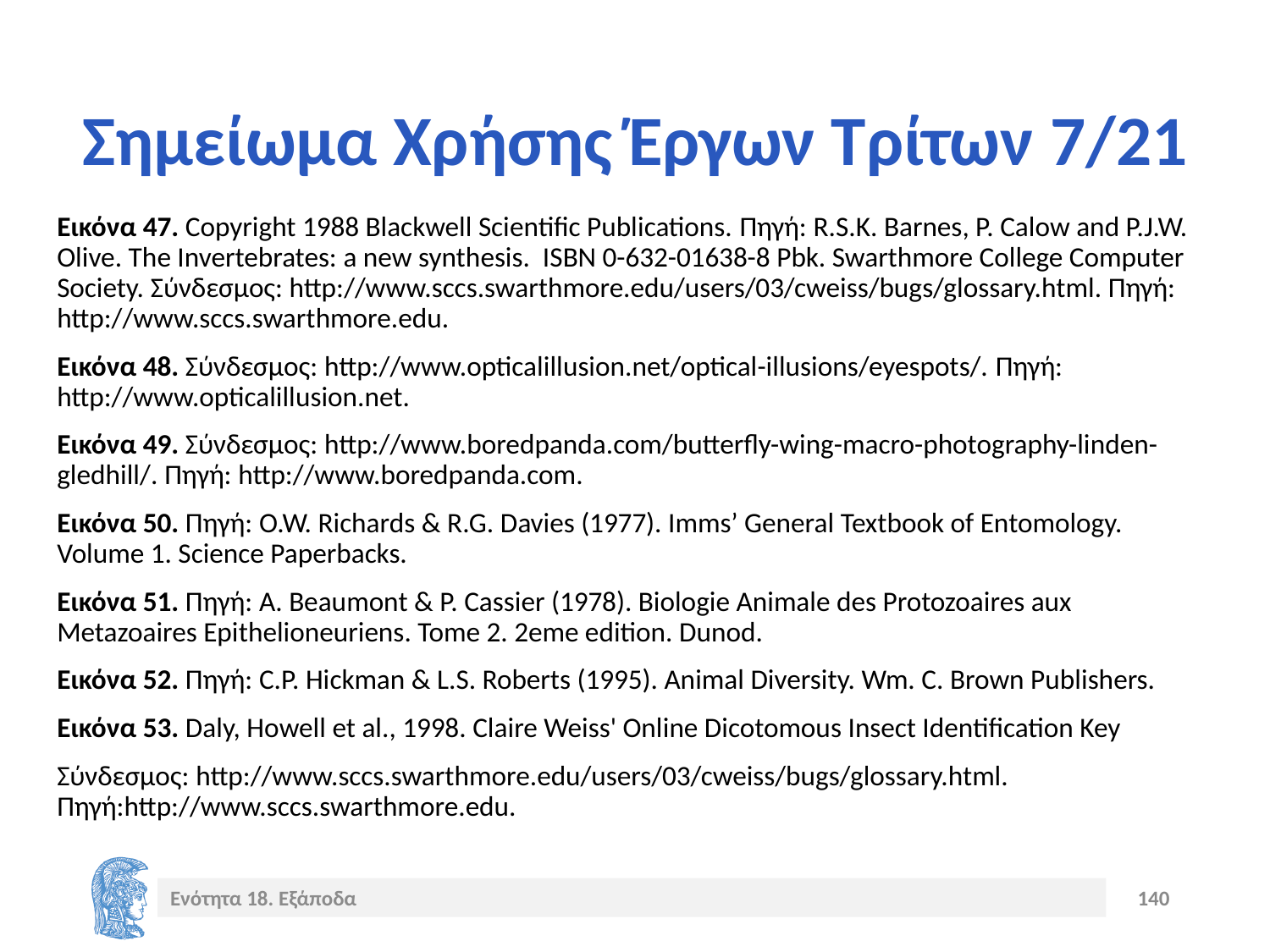

# Σημείωμα Χρήσης Έργων Τρίτων 7/21
Εικόνα 47. Copyright 1988 Blackwell Scientific Publications. Πηγή: R.S.K. Barnes, P. Calow and P.J.W. Olive. The Invertebrates: a new synthesis.  ISBN 0-632-01638-8 Pbk. Swarthmore College Computer Society. Σύνδεσμος: http://www.sccs.swarthmore.edu/users/03/cweiss/bugs/glossary.html. Πηγή: http://www.sccs.swarthmore.edu.
Εικόνα 48. Σύνδεσμος: http://www.opticalillusion.net/optical-illusions/eyespots/. Πηγή: http://www.opticalillusion.net.
Εικόνα 49. Σύνδεσμος: http://www.boredpanda.com/butterfly-wing-macro-photography-linden-gledhill/. Πηγή: http://www.boredpanda.com.
Εικόνα 50. Πηγή: O.W. Richards & R.G. Davies (1977). Imms’ General Textbook of Entomology. Volume 1. Science Paperbacks.
Εικόνα 51. Πηγή: A. Beaumont & P. Cassier (1978). Biologie Animale des Protozoaires aux Metazoaires Epithelioneuriens. Tome 2. 2eme edition. Dunod.
Εικόνα 52. Πηγή: C.P. Hickman & L.S. Roberts (1995). Animal Diversity. Wm. C. Brown Publishers.
Εικόνα 53. Daly, Howell et al., 1998. Claire Weiss' Online Dicotomous Insect Identification Key
Σύνδεσμος: http://www.sccs.swarthmore.edu/users/03/cweiss/bugs/glossary.html. Πηγή:http://www.sccs.swarthmore.edu.
Ενότητα 18. Εξάποδα
140